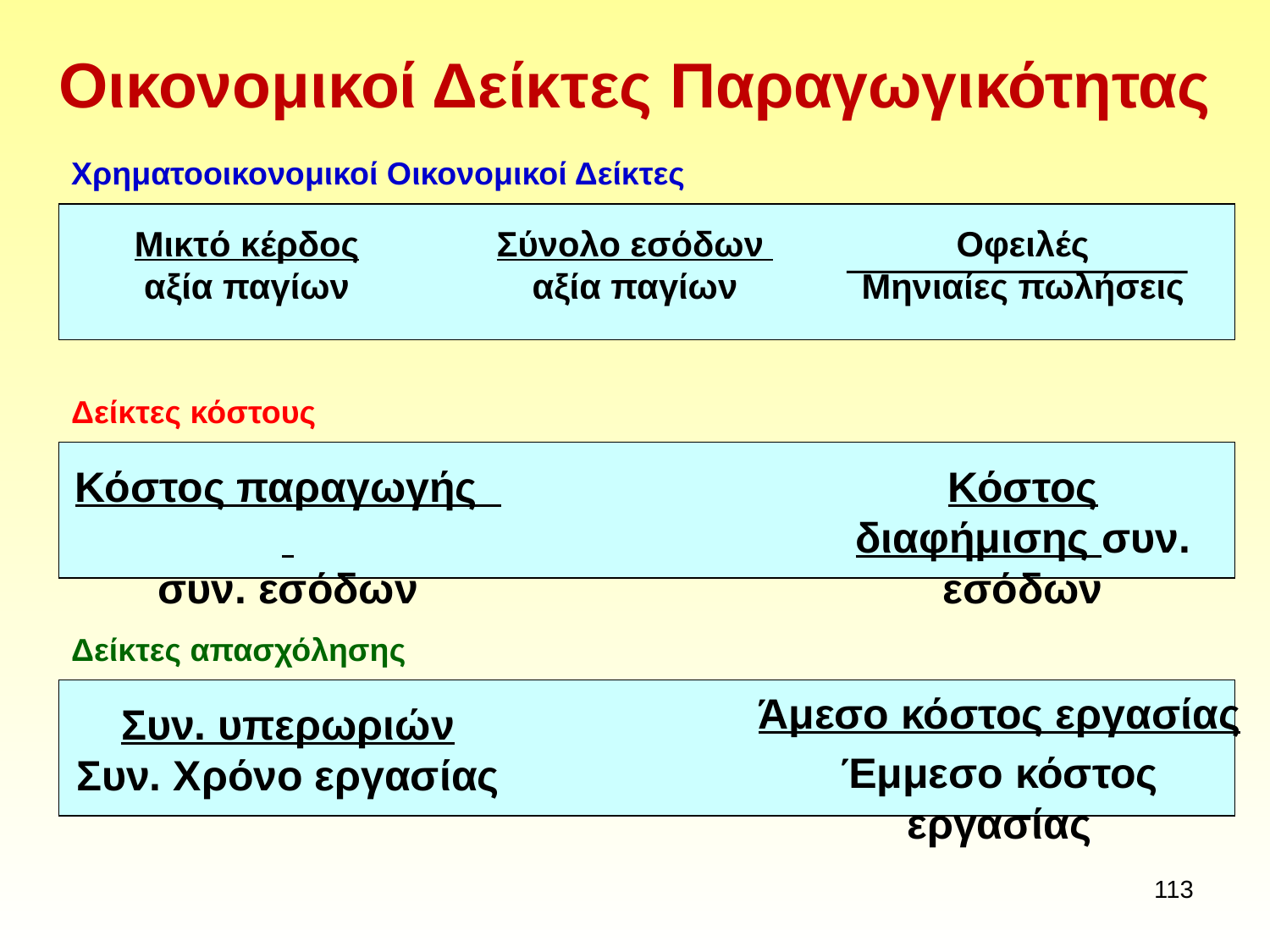

# Οικονομικοί Δείκτες Παραγωγικότητας
Χρηματοοικονομικοί Οικονομικοί Δείκτες

Μικτό κέρδος
αξία παγίων
Σύνολο εσόδων
αξία παγίων
Οφειλές
Μηνιαίες πωλήσεις

Δείκτες κόστους

Κόστος παραγωγής
συν. εσόδων
Κόστος διαφήμισης συν. εσόδων
Δείκτες απασχόλησης

Άμεσο κόστος εργασίας
Έμμεσο κόστος εργασίας
Συν. υπερωριών
Συν. Χρόνο εργασίας
113